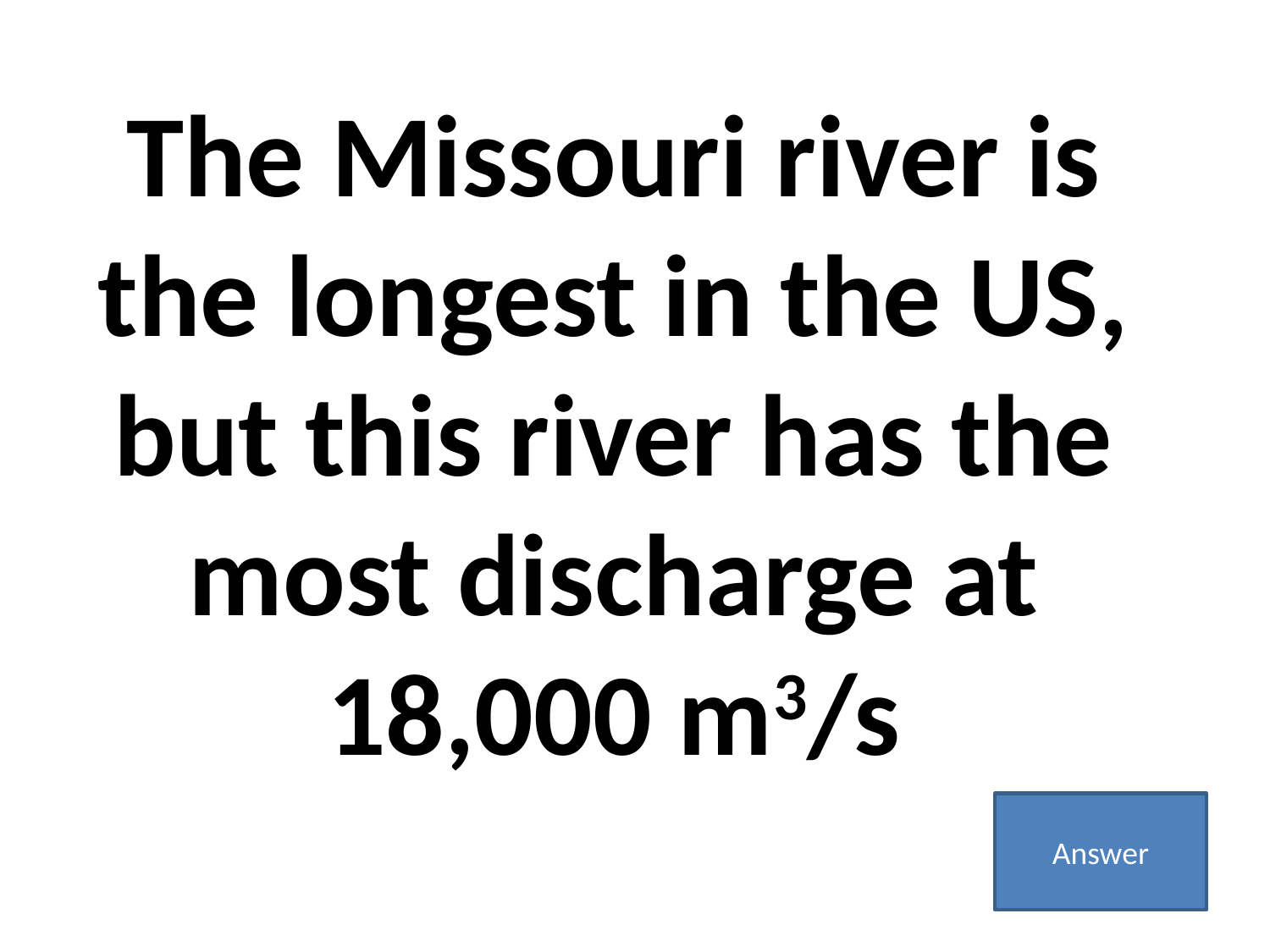

The Missouri river is the longest in the US, but this river has the most discharge at 18,000 m3/s
Answer